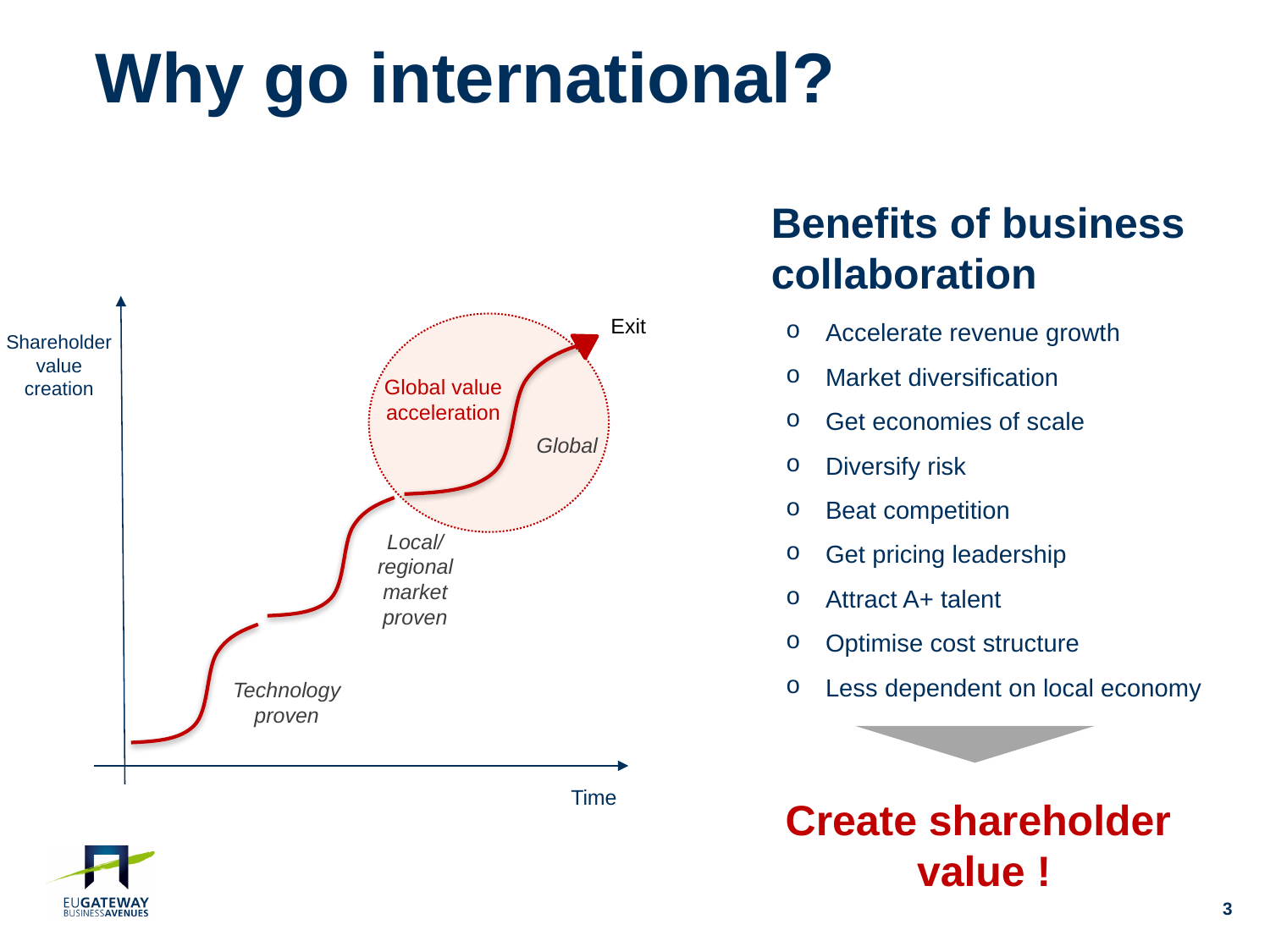

Why go international?
Benefits of business
collaboration
Accelerate revenue growth
Market diversification
Get economies of scale
Diversify risk
Beat competition
Get pricing leadership
Attract A+ talent
Optimise cost structure
Less dependent on local economy
Exit

Shareholder value creation

Global value acceleration
Global

Local/ regional market proven

Technology proven

Time
Create shareholder
value !
3